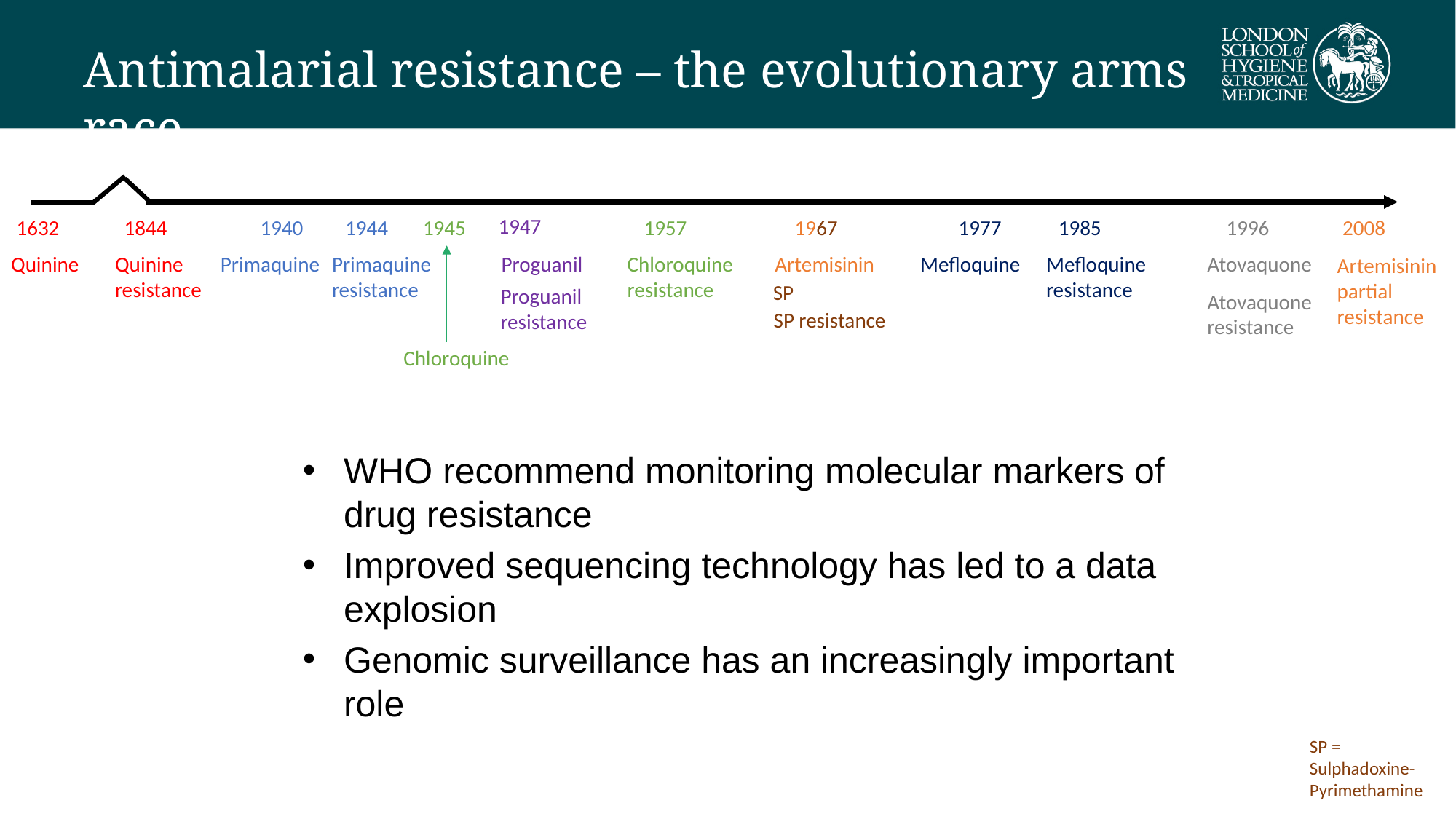

# Antimalarial resistance – the evolutionary arms race

1947

1632
1967
1985
2008
1944
1957
1977
1996
1844
1940
1945
Quinine
Quinine resistance
Primaquine
Primaquine resistance
Proguanil
Chloroquine resistance
Artemisinin
Mefloquine
Mefloquine resistance
Atovaquone
Artemisinin partial resistance
SP
Proguanil resistance
Atovaquone resistance
SP resistance
Chloroquine
WHO recommend monitoring molecular markers of drug resistance
Improved sequencing technology has led to a data explosion
Genomic surveillance has an increasingly important role

SP = Sulphadoxine-Pyrimethamine